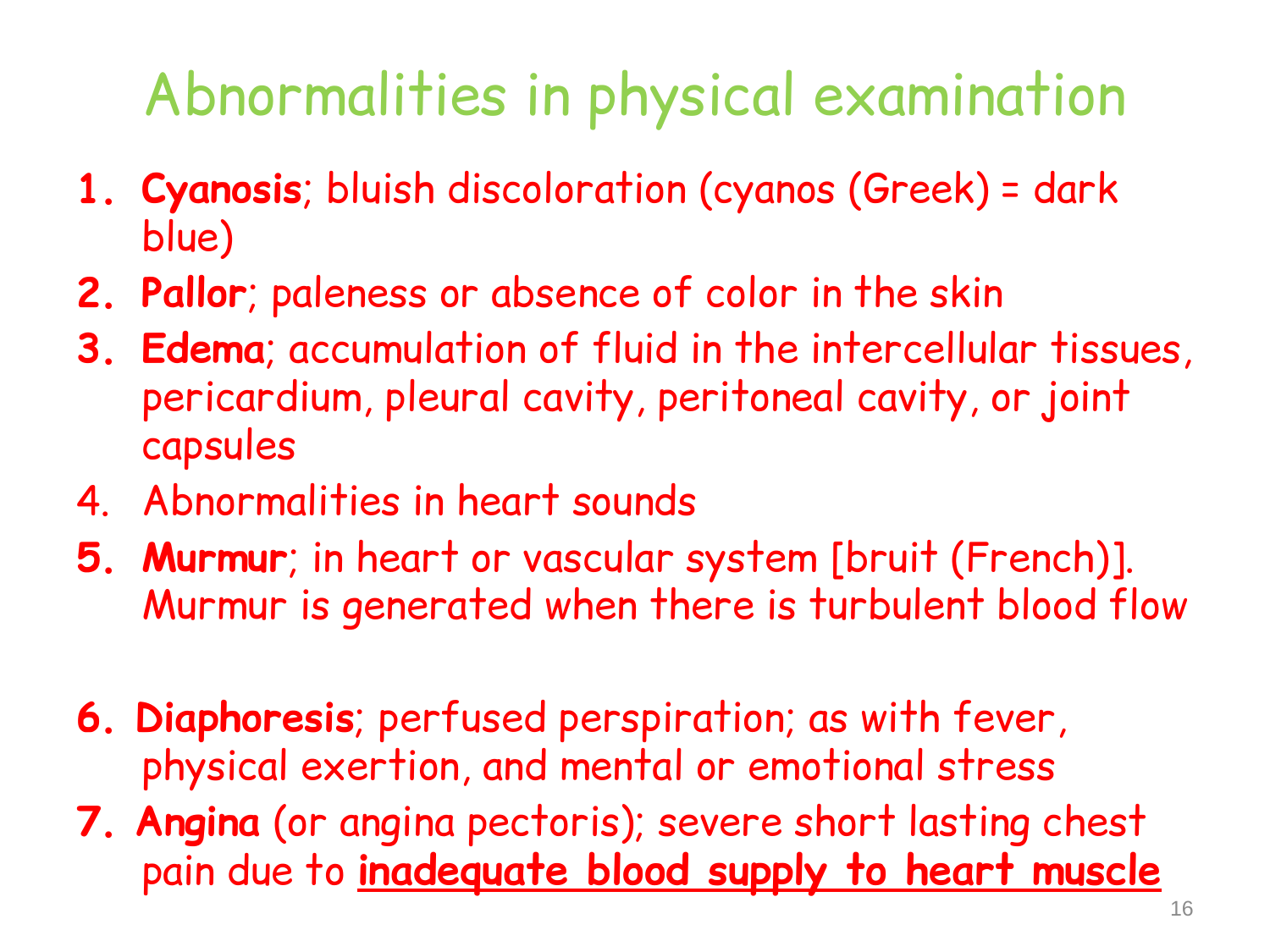

# Abnormalities in physical examination
Cyanosis; bluish discoloration (cyanos (Greek) = dark blue)
Pallor; paleness or absence of color in the skin
Edema; accumulation of fluid in the intercellular tissues, pericardium, pleural cavity, peritoneal cavity, or joint capsules
Abnormalities in heart sounds
Murmur; in heart or vascular system [bruit (French)]. Murmur is generated when there is turbulent blood flow

6. Diaphoresis; perfused perspiration; as with fever, physical exertion, and mental or emotional stress
7. Angina (or angina pectoris); severe short lasting chest pain due to inadequate blood supply to heart muscle
16